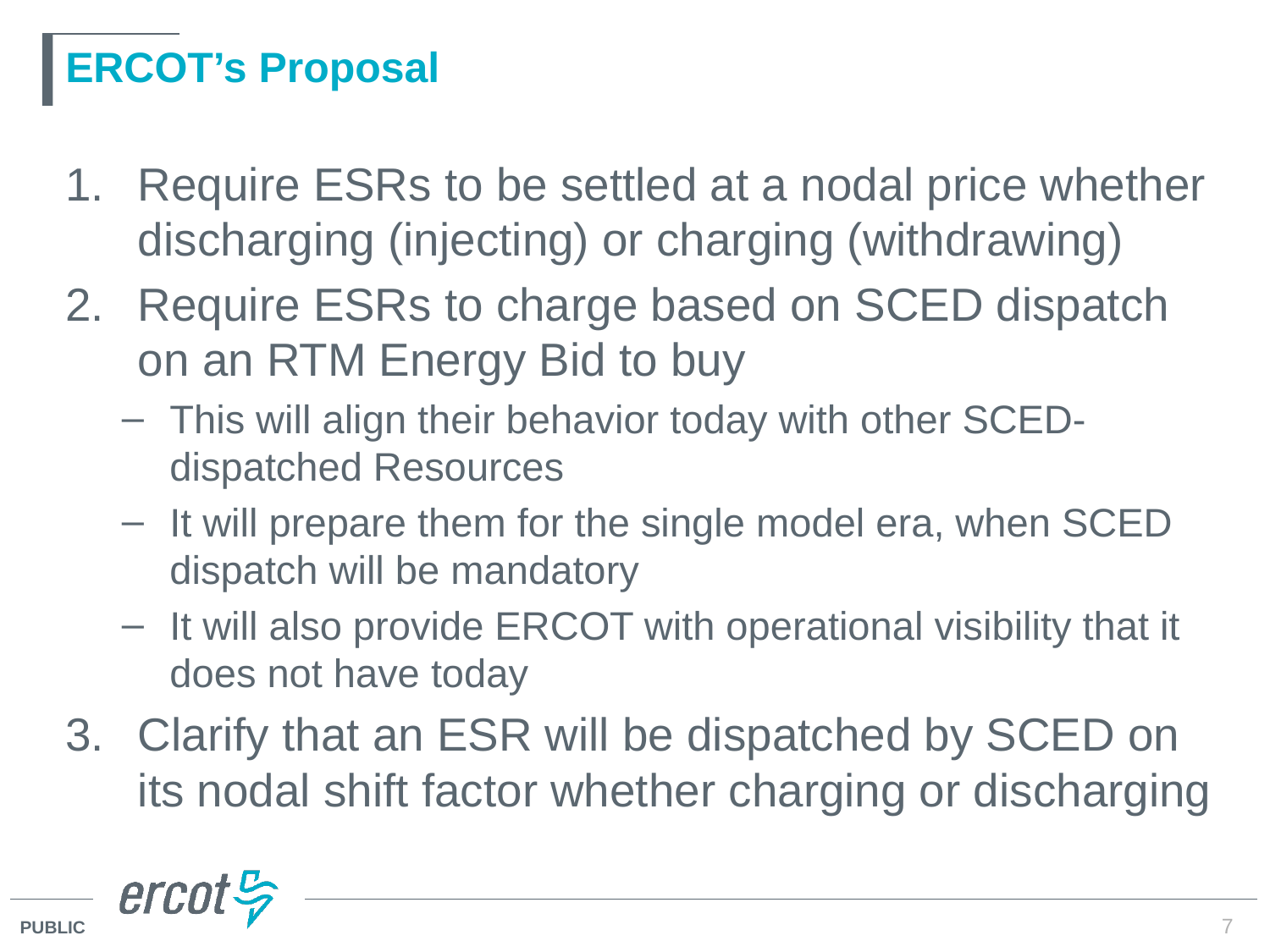

# ERCOT’s Proposal
Require ESRs to be settled at a nodal price whether discharging (injecting) or charging (withdrawing)
Require ESRs to charge based on SCED dispatch on an RTM Energy Bid to buy
This will align their behavior today with other SCED-dispatched Resources
It will prepare them for the single model era, when SCED dispatch will be mandatory
It will also provide ERCOT with operational visibility that it does not have today
Clarify that an ESR will be dispatched by SCED on its nodal shift factor whether charging or discharging

7